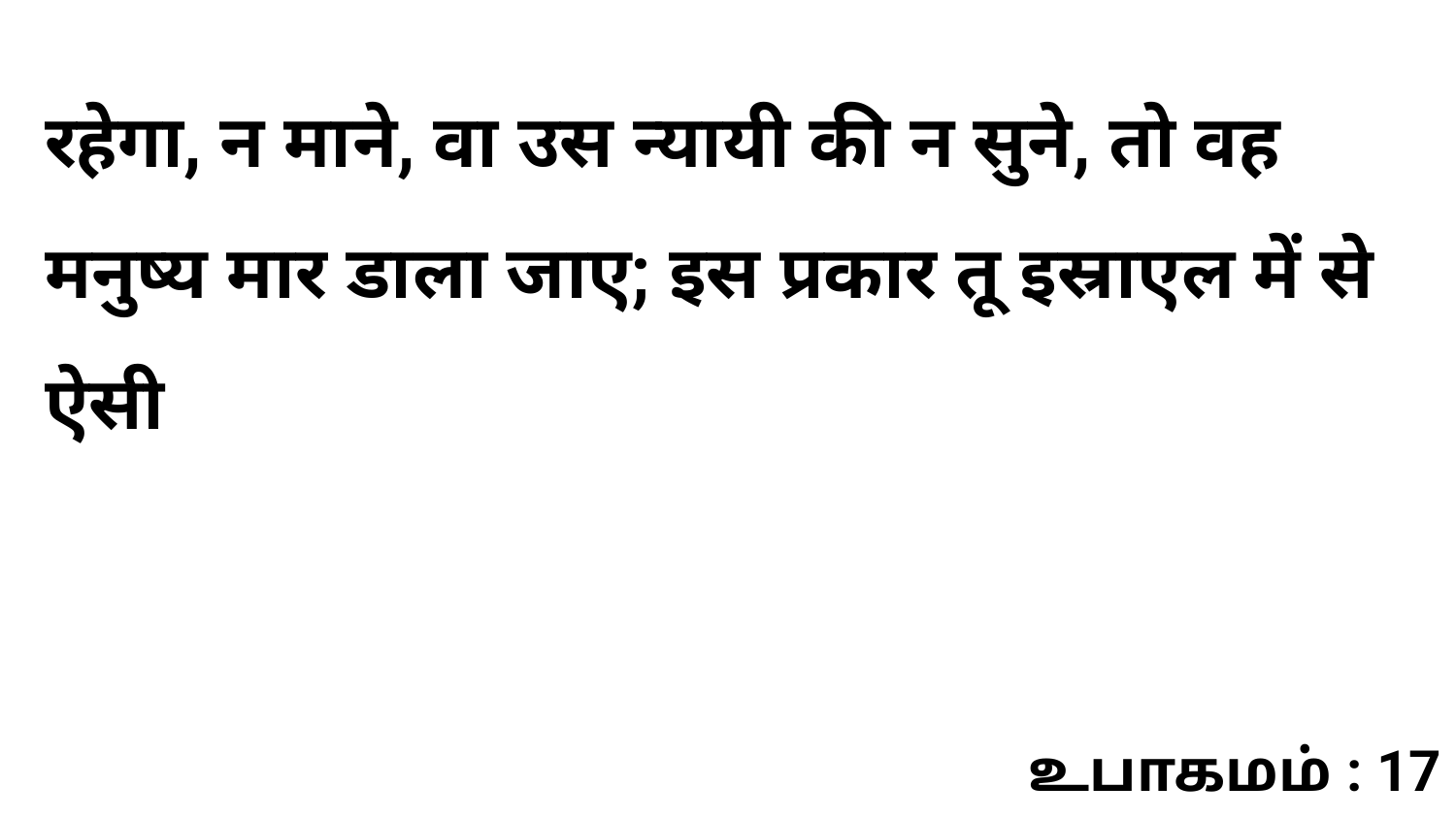

रहेगा, न माने, वा उस न्यायी की न सुने, तो वह मनुष्य मार डाला जाए; इस प्रकार तू इस्राएल में से ऐसी
உபாகமம் : 17